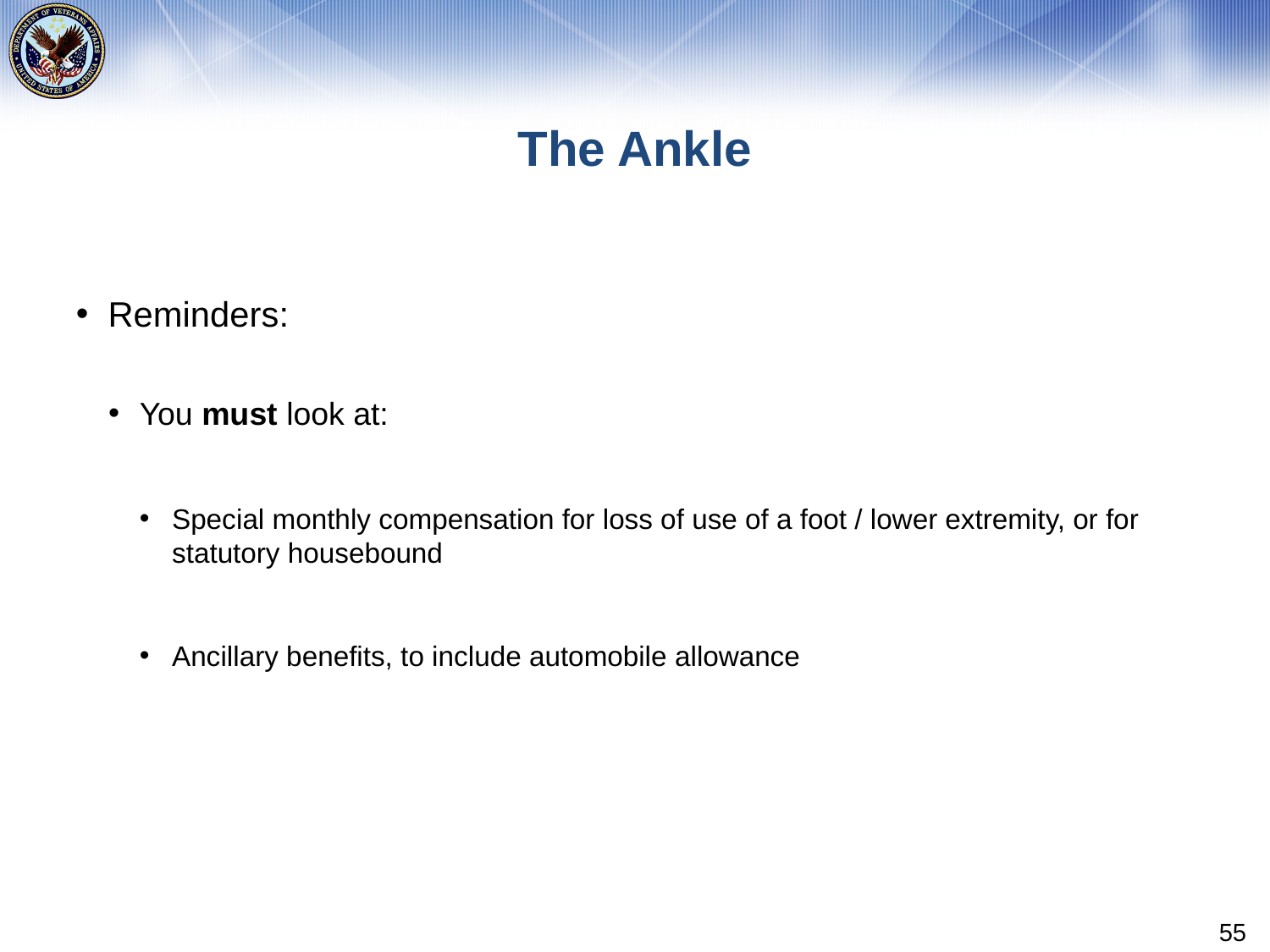

# The Ankle
Reminders:

You must look at:

Special monthly compensation for loss of use of a foot / lower extremity, or for statutory housebound

Ancillary benefits, to include automobile allowance
55